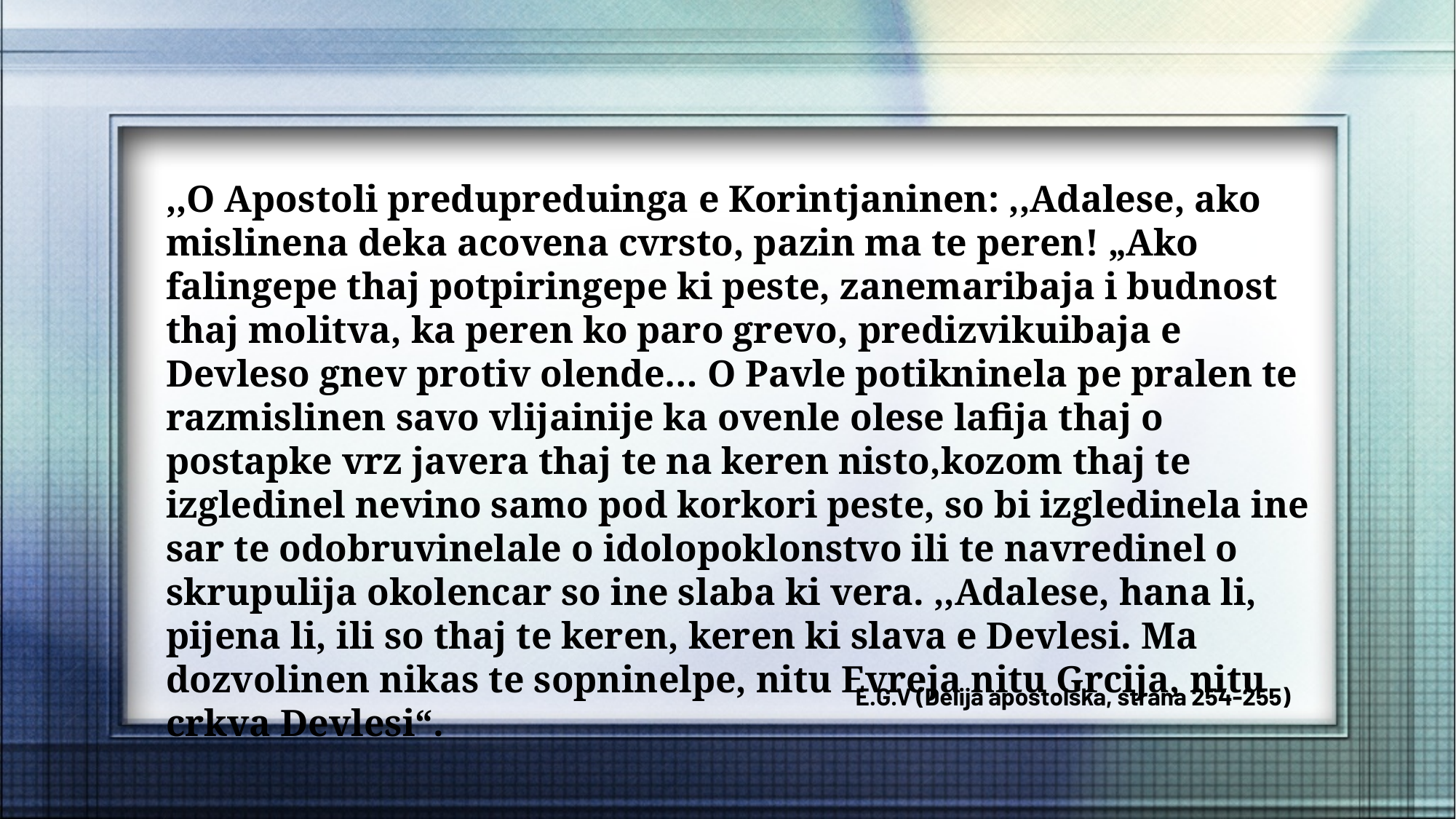

,,O Apostoli predupreduinga e Korintjaninen: ,,Adalese, ako mislinena deka acovena cvrsto, pazin ma te peren! „Ako falingepe thaj potpiringepe ki peste, zanemaribaja i budnost thaj molitva, ka peren ko paro grevo, predizvikuibaja e Devleso gnev protiv olende… O Pavle potikninela pe pralen te razmislinen savo vlijainije ka ovenle olese lafija thaj o postapke vrz javera thaj te na keren nisto,kozom thaj te izgledinel nevino samo pod korkori peste, so bi izgledinela ine sar te odobruvinelale o idolopoklonstvo ili te navredinel o skrupulija okolencar so ine slaba ki vera. ,,Adalese, hana li, pijena li, ili so thaj te keren, keren ki slava e Devlesi. Ma dozvolinen nikas te sopninelpe, nitu Evreja nitu Grcija, nitu crkva Devlesi“.
E.G.V (Delija apostolska, strana 254-255)